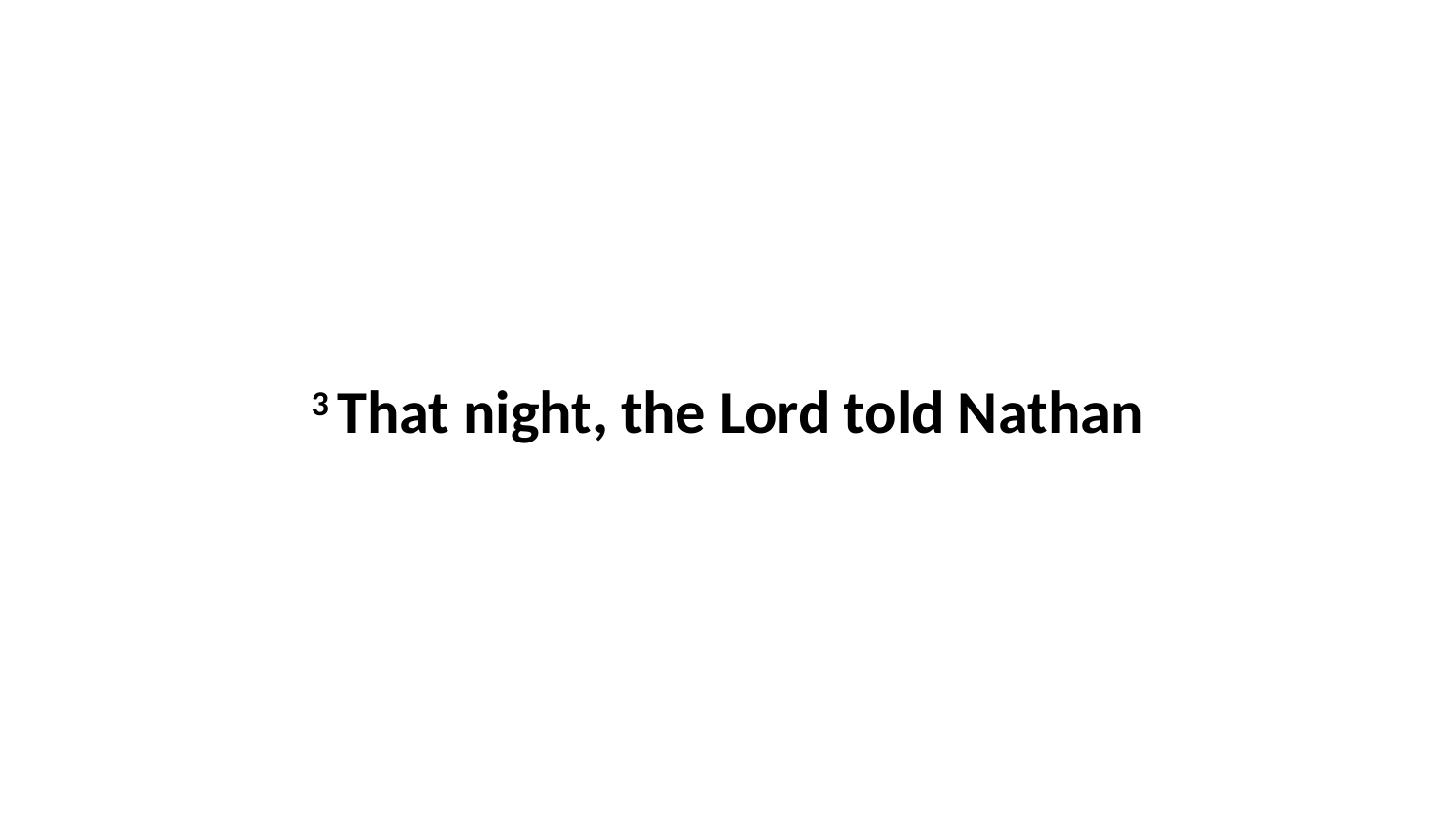

3 That night, the Lord told Nathan